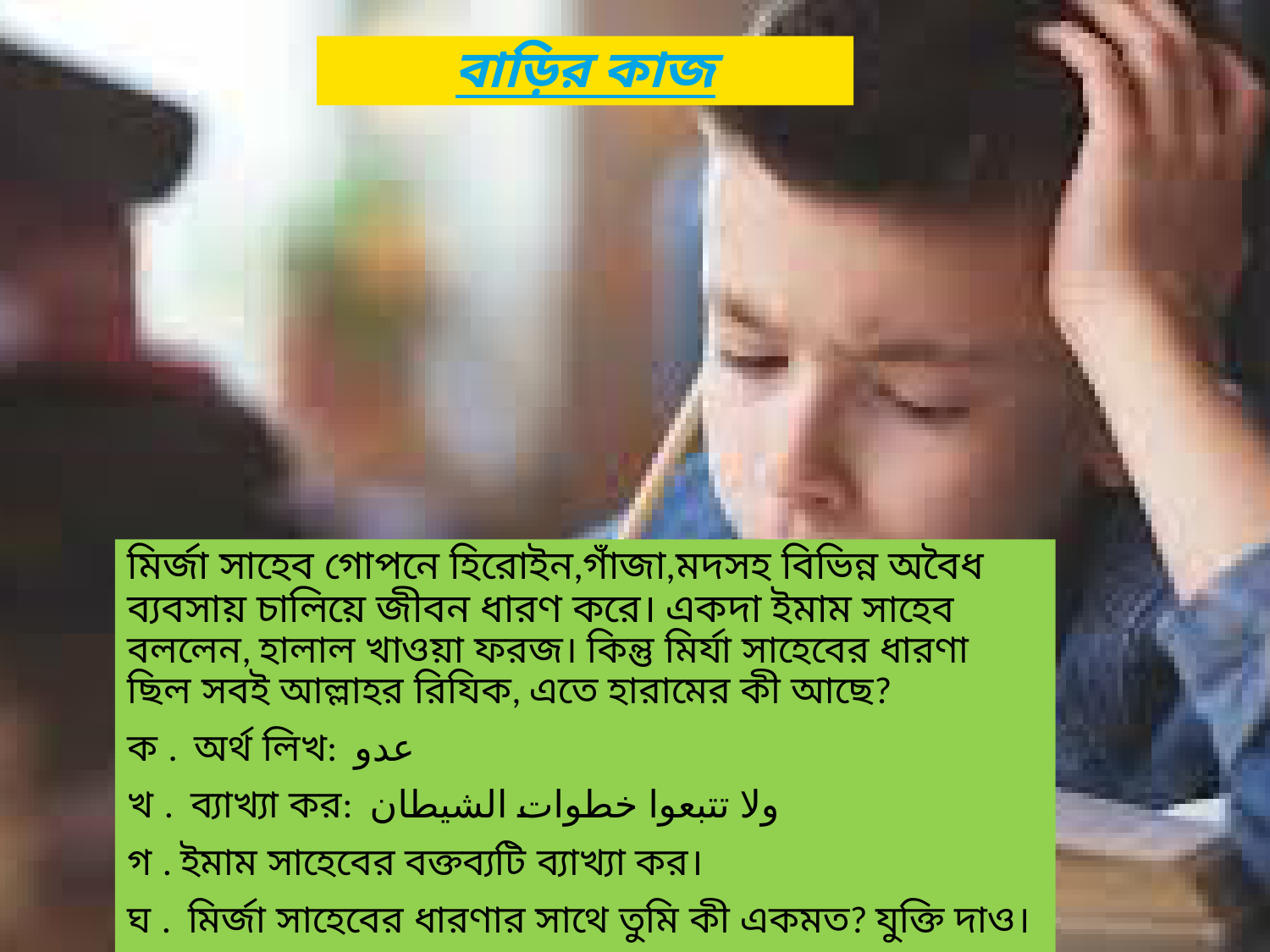

# বাড়ির কাজ
মির্জা সাহেব গোপনে হিরোইন,গাঁজা,মদসহ বিভিন্ন অবৈধ ব্যবসায় চালিয়ে জীবন ধারণ করে। একদা ইমাম সাহেব বললেন, হালাল খাওয়া ফরজ। কিন্তু মির্যা সাহেবের ধারণা ছিল সবই আল্লাহর রিযিক, এতে হারামের কী আছে?
ক .  অর্থ লিখ:  عدو
খ .  ব্যাখ্যা কর:  ولا تتبعوا خطوات الشيطان
গ . ইমাম সাহেবের বক্তব্যটি ব্যাখ্যা কর।
ঘ .  মির্জা সাহেবের ধারণার সাথে তুমি কী একমত? যুক্তি দাও।